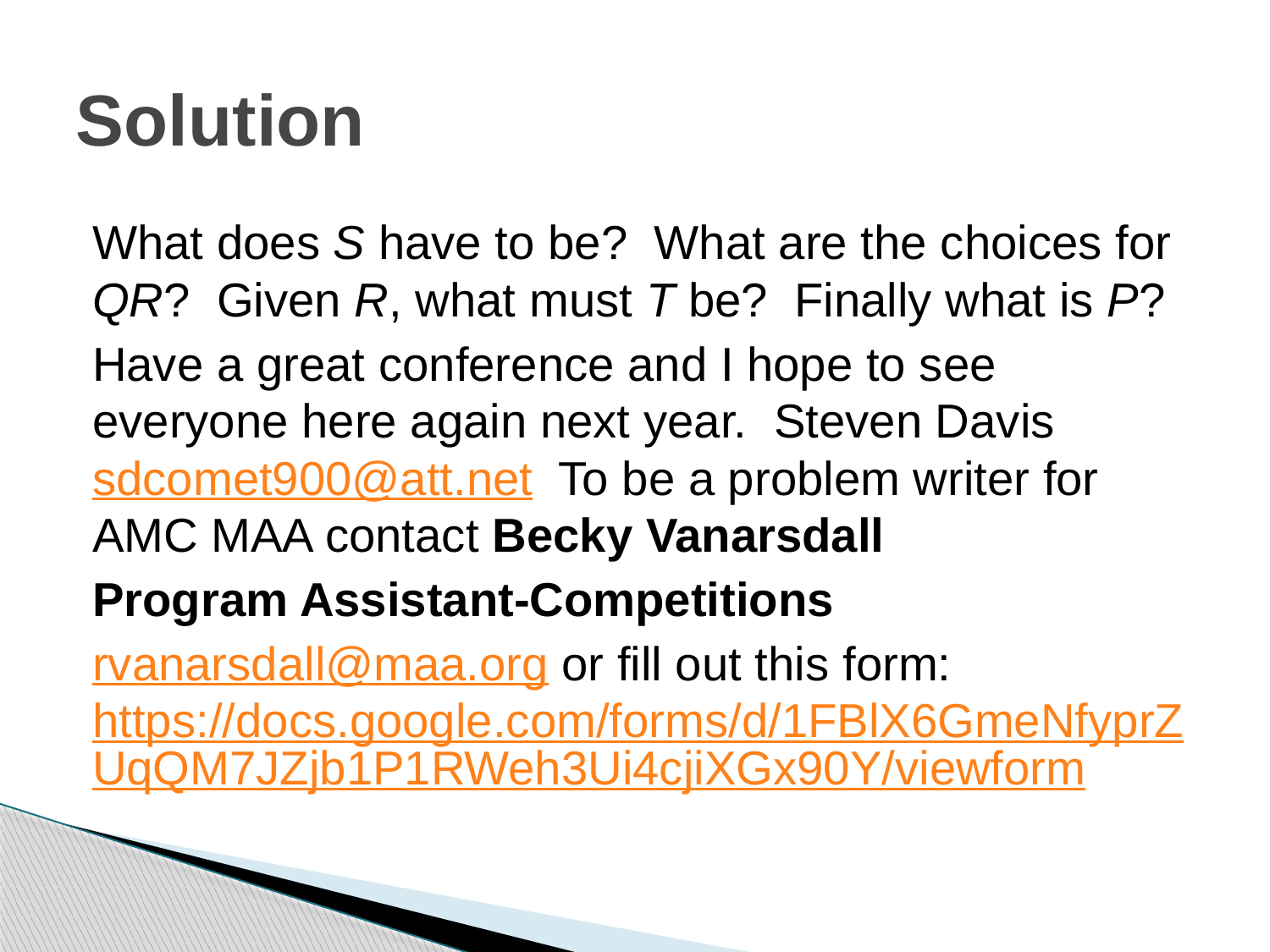

# Solution
What does S have to be?  What are the choices for QR?  Given R, what must T be?  Finally what is P?
Have a great conference and I hope to see everyone here again next year.  Steven Davis sdcomet900@att.net  To be a problem writer for AMC MAA contact Becky Vanarsdall
Program Assistant-Competitions
rvanarsdall@maa.org or fill out this form:
https://docs.google.com/forms/d/1FBlX6GmeNfyprZUqQM7JZjb1P1RWeh3Ui4cjiXGx90Y/viewform